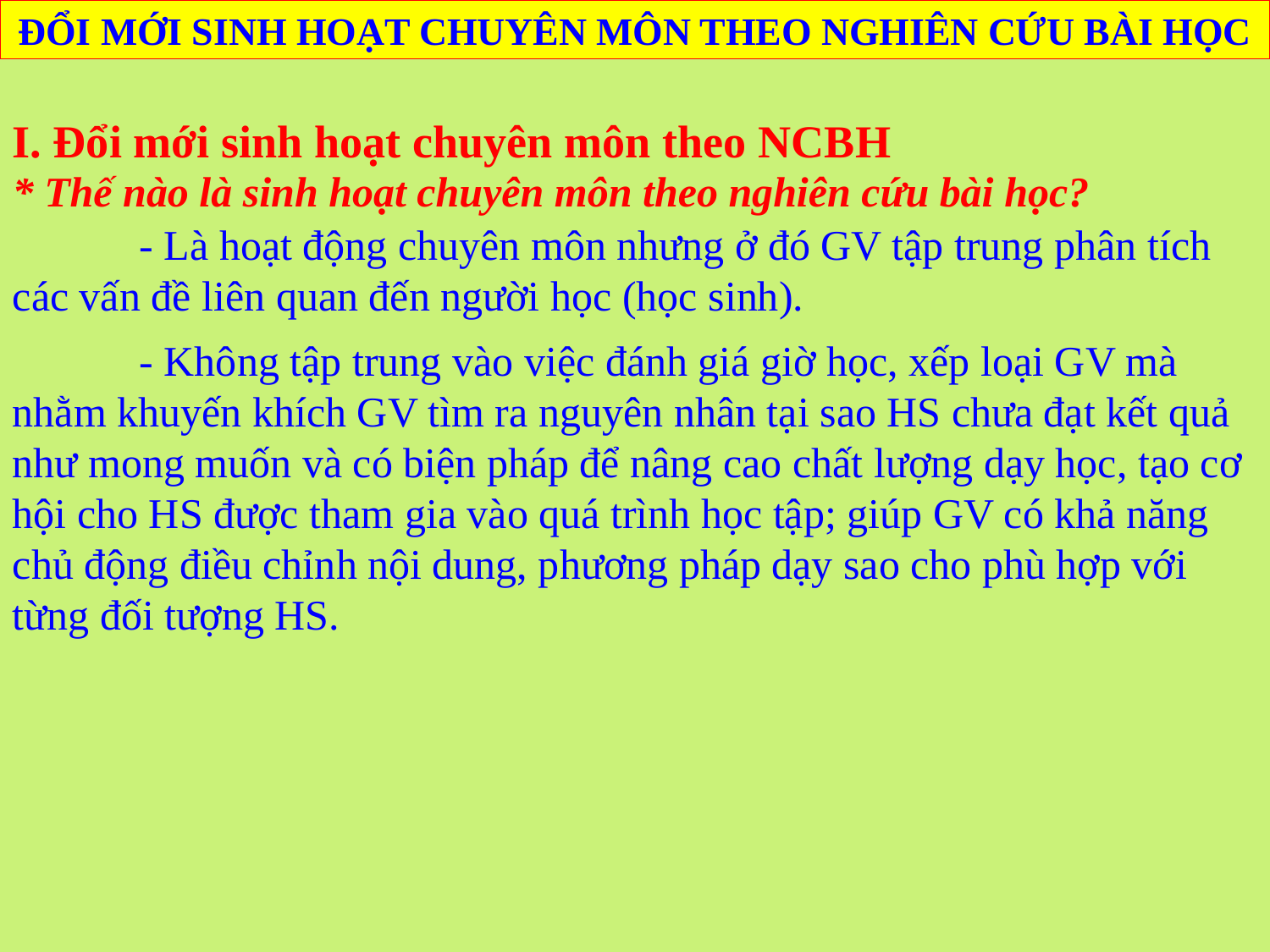

ĐỔI MỚI SINH HOẠT CHUYÊN MÔN THEO NGHIÊN CỨU BÀI HỌC
I. Đổi mới sinh hoạt chuyên môn theo NCBH
* Thế nào là sinh hoạt chuyên môn theo nghiên cứu bài học?
	- Là hoạt động chuyên môn nhưng ở đó GV tập trung phân tích các vấn đề liên quan đến người học (học sinh).
	- Không tập trung vào việc đánh giá giờ học, xếp loại GV mà nhằm khuyến khích GV tìm ra nguyên nhân tại sao HS chưa đạt kết quả như mong muốn và có biện pháp để nâng cao chất lượng dạy học, tạo cơ hội cho HS được tham gia vào quá trình học tập; giúp GV có khả năng chủ động điều chỉnh nội dung, phương pháp dạy sao cho phù hợp với từng đối tượng HS.